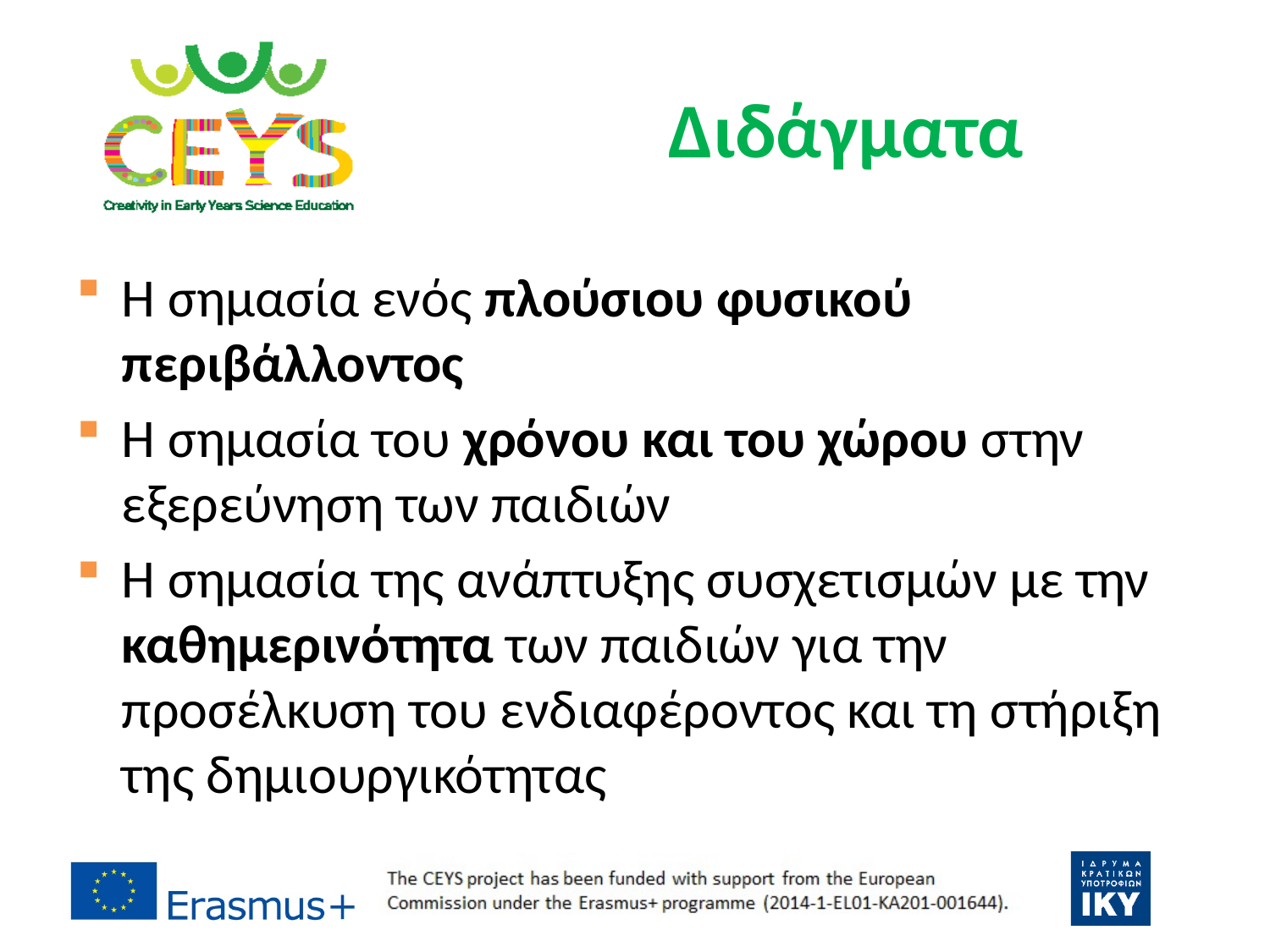

# Διδάγματα
Η σημασία ενός πλούσιου φυσικού περιβάλλοντος
Η σημασία του χρόνου και του χώρου στην εξερεύνηση των παιδιών
Η σημασία της ανάπτυξης συσχετισμών με την καθημερινότητα των παιδιών για την προσέλκυση του ενδιαφέροντος και τη στήριξη της δημιουργικότητας